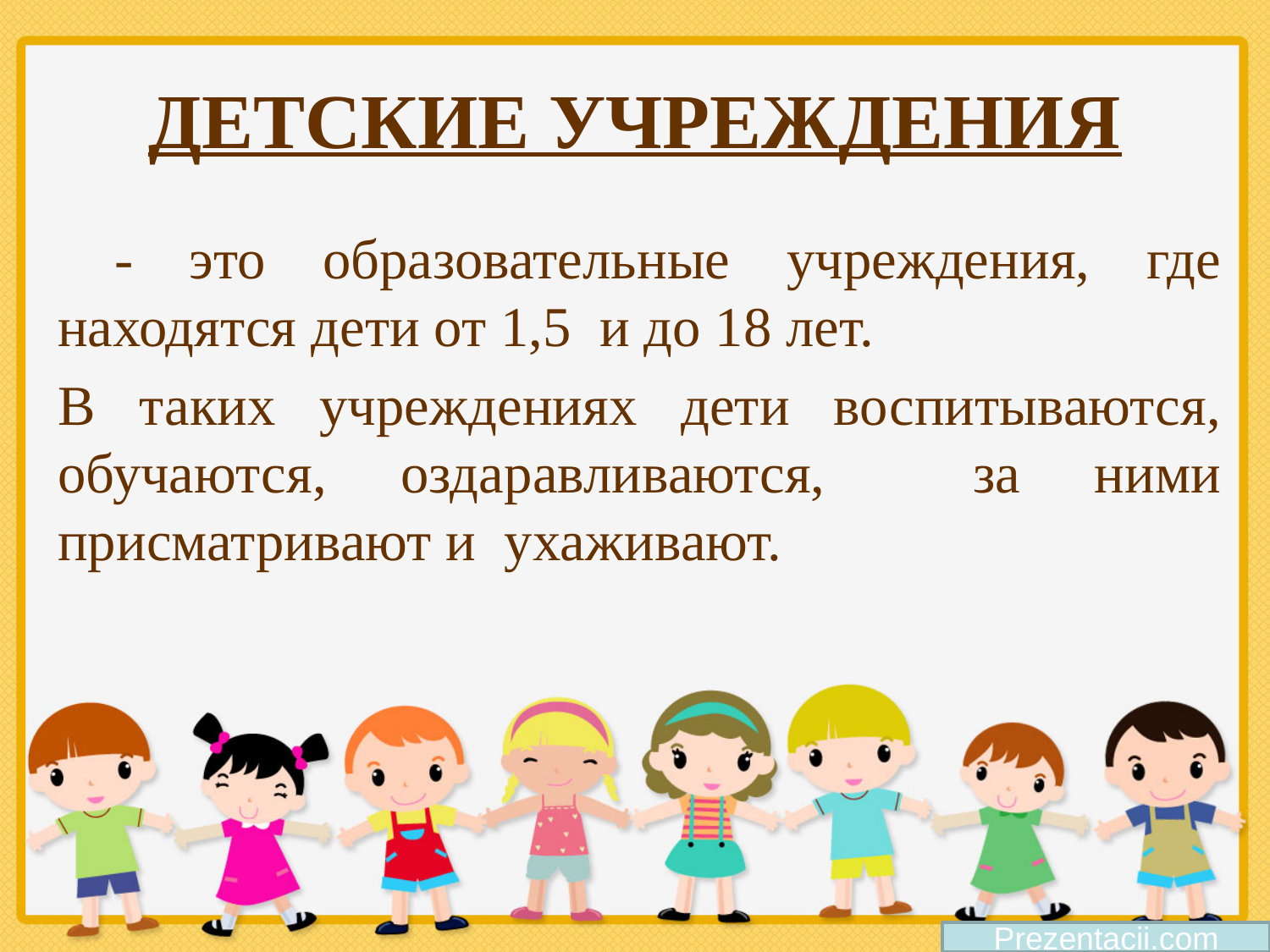

# ДЕТСКИЕ УЧРЕЖДЕНИЯ
 - это образовательные учреждения, где находятся дети от 1,5  и до 18 лет.
В таких учреждениях дети воспитываются, обучаются, оздаравливаются,  за ними присматривают и  ухаживают.
Prezentacii.com